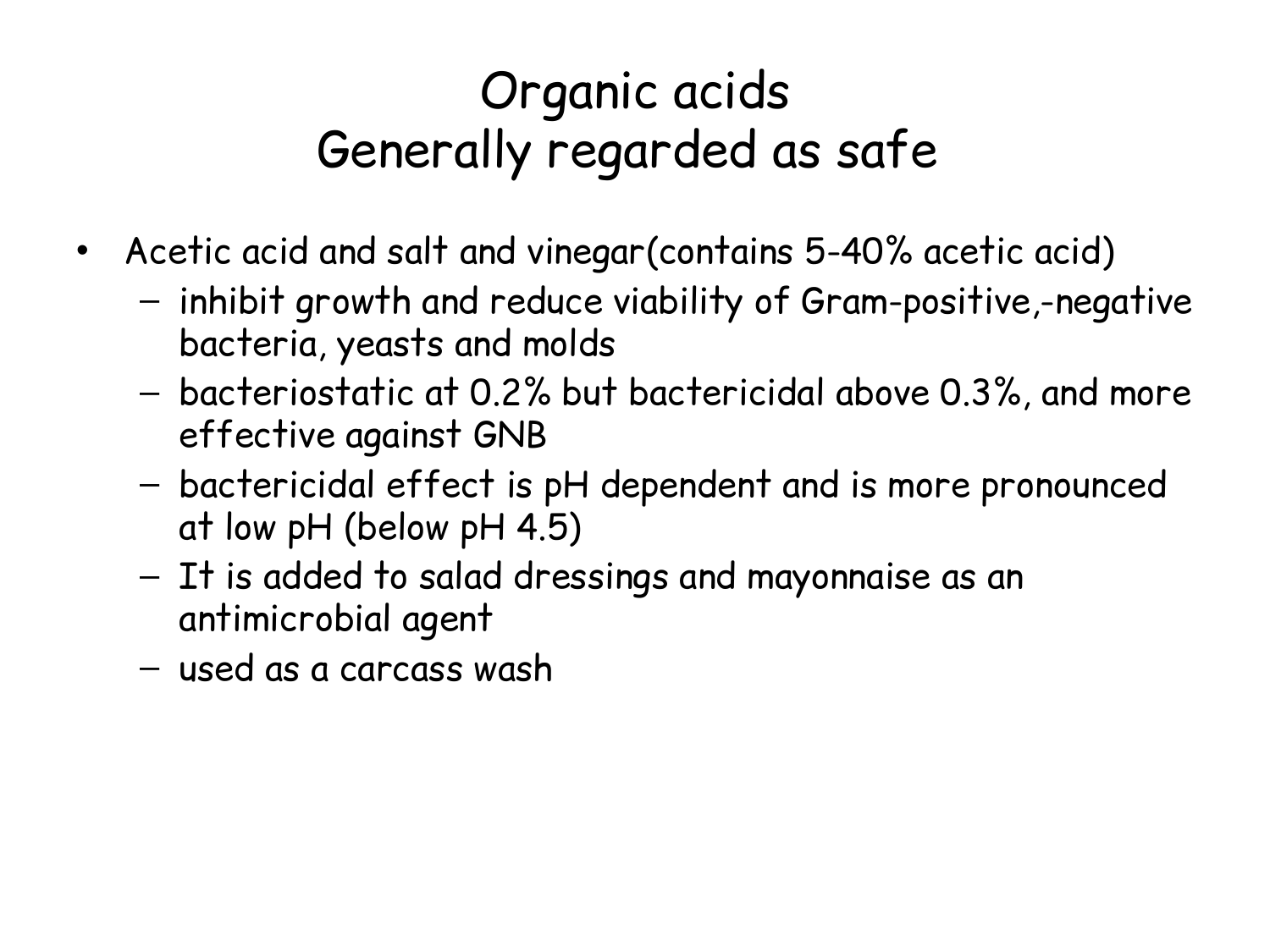

# Organic acids Generally regarded as safe
Acetic acid and salt and vinegar(contains 5-40% acetic acid)
inhibit growth and reduce viability of Gram-positive,-negative bacteria, yeasts and molds
bacteriostatic at 0.2% but bactericidal above 0.3%, and more effective against GNB
bactericidal effect is pH dependent and is more pronounced at low pH (below pH 4.5)
It is added to salad dressings and mayonnaise as an antimicrobial agent
used as a carcass wash